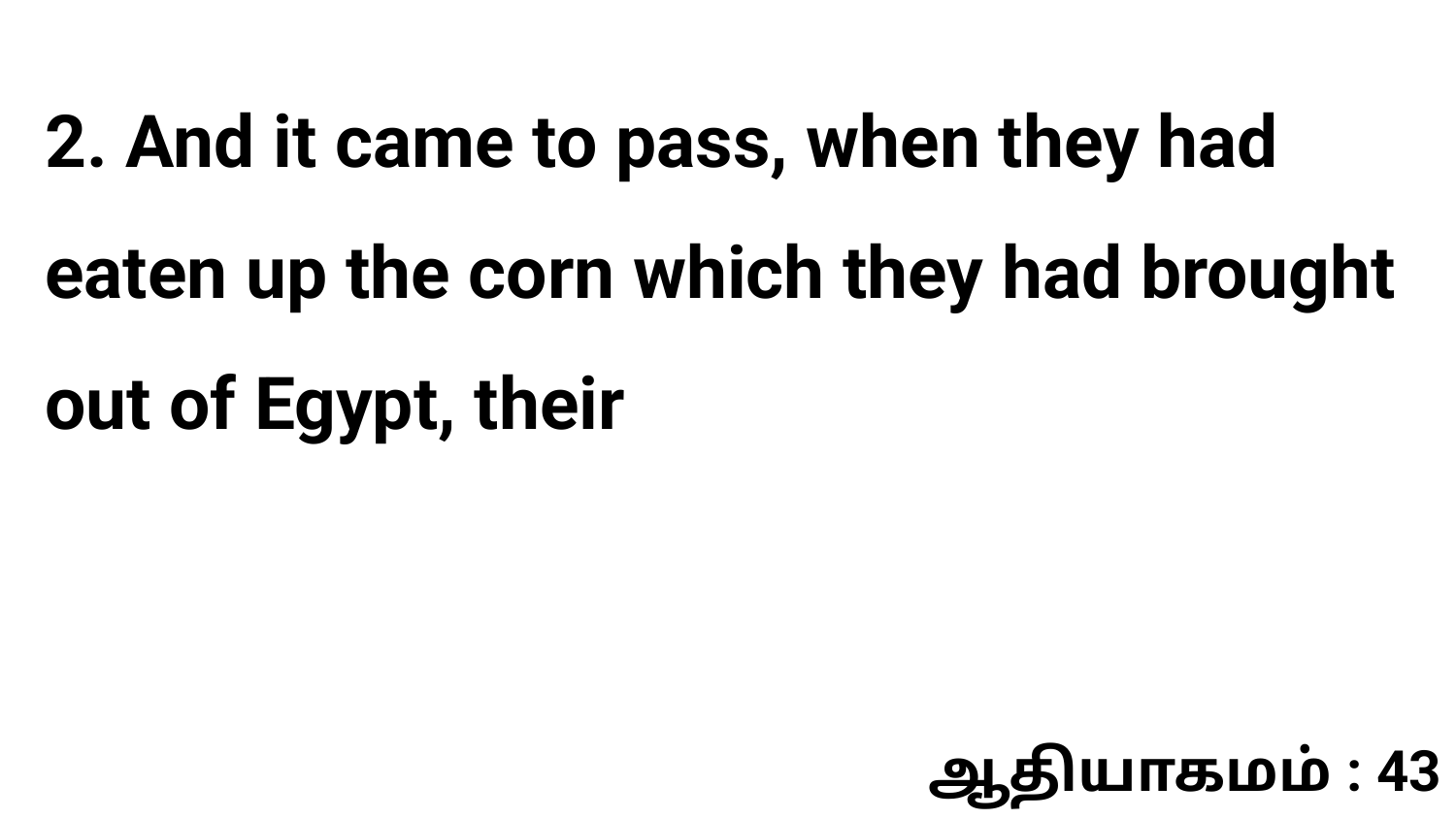

2. And it came to pass, when they had eaten up the corn which they had brought out of Egypt, their
ஆதியாகமம் : 43